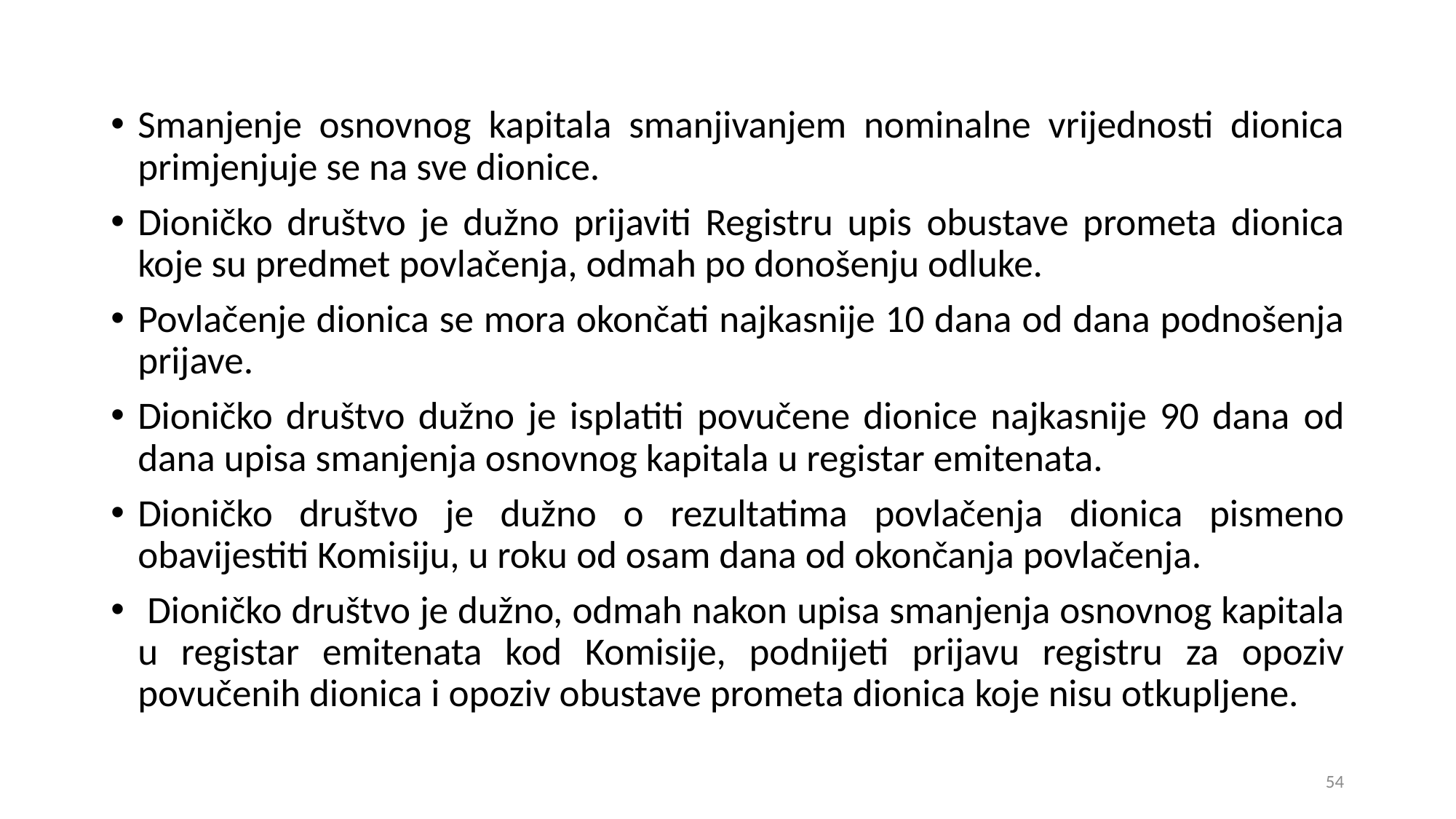

Smanjenje osnovnog kapitala smanjivanjem nominalne vrijednosti dionica primjenjuje se na sve dionice.
Dioničko društvo je dužno prijaviti Registru upis obustave prometa dionica koje su predmet povlačenja, odmah po donošenju odluke.
Povlačenje dionica se mora okončati najkasnije 10 dana od dana podnošenja prijave.
Dioničko društvo dužno je isplatiti povučene dionice najkasnije 90 dana od dana upisa smanjenja osnovnog kapitala u registar emitenata.
Dioničko društvo je dužno o rezultatima povlačenja dionica pismeno obavijestiti Komisiju, u roku od osam dana od okončanja povlačenja.
 Dioničko društvo je dužno, odmah nakon upisa smanjenja osnovnog kapitala u registar emitenata kod Komisije, podnijeti prijavu registru za opoziv povučenih dionica i opoziv obustave prometa dionica koje nisu otkupljene.
54